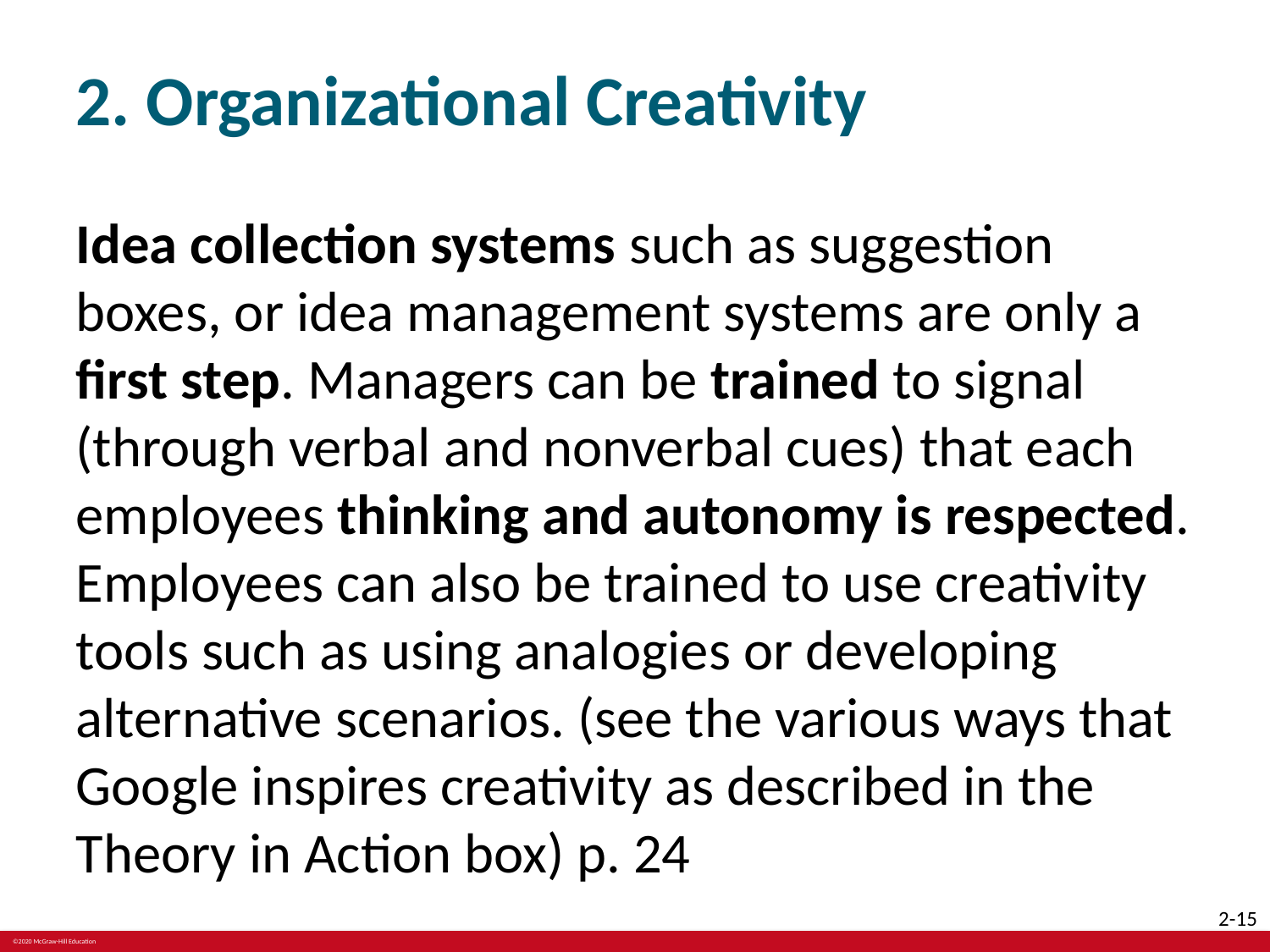

# 2. Organizational Creativity
Idea collection systems such as suggestion boxes, or idea management systems are only a first step. Managers can be trained to signal (through verbal and nonverbal cues) that each employees thinking and autonomy is respected. Employees can also be trained to use creativity tools such as using analogies or developing alternative scenarios. (see the various ways that Google inspires creativity as described in the Theory in Action box) p. 24